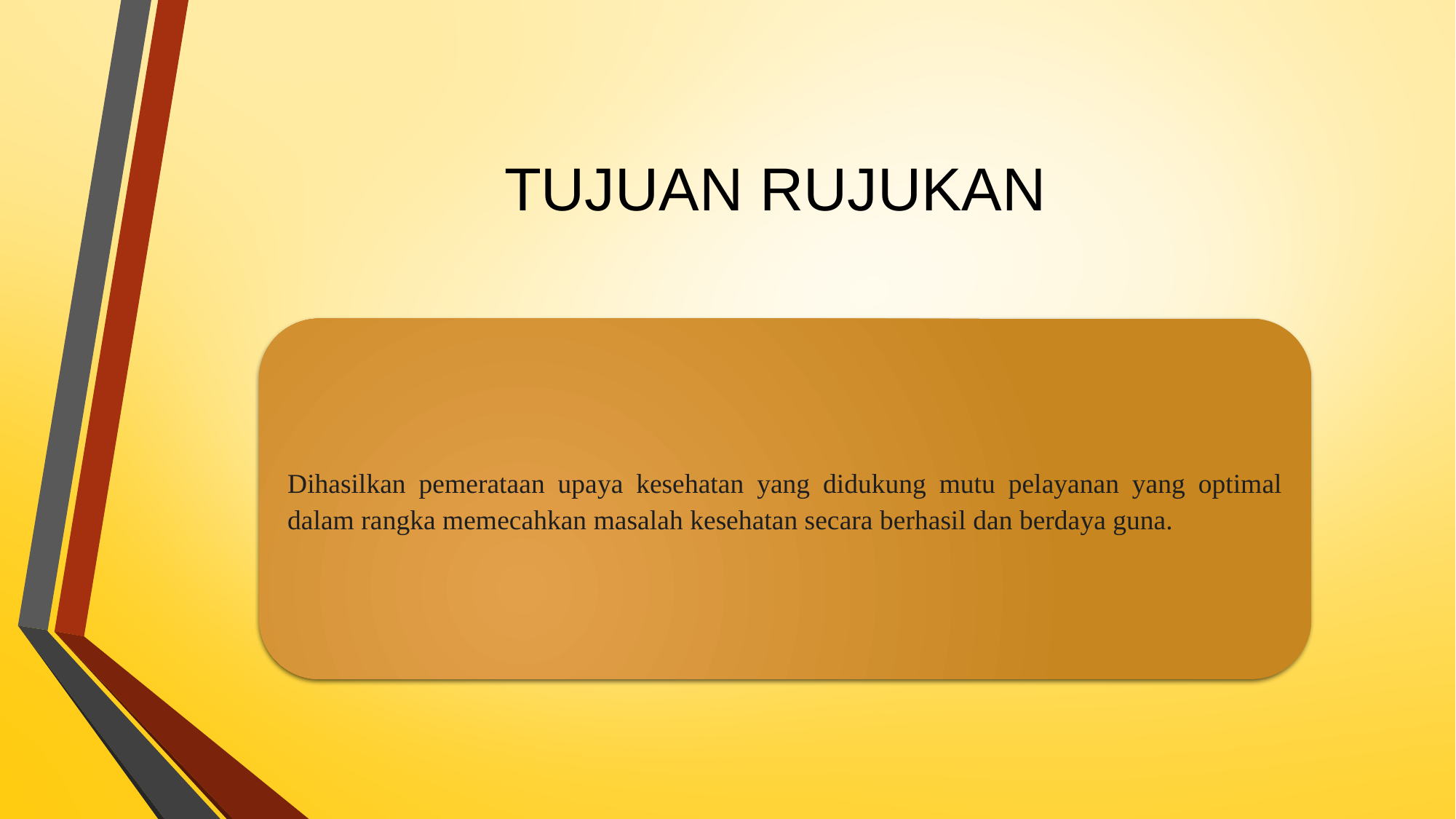

# TUJUAN RUJUKAN

Dihasilkan pemerataan upaya kesehatan yang didukung mutu pelayanan yang optimal dalam rangka memecahkan masalah kesehatan secara berhasil dan berdaya guna.